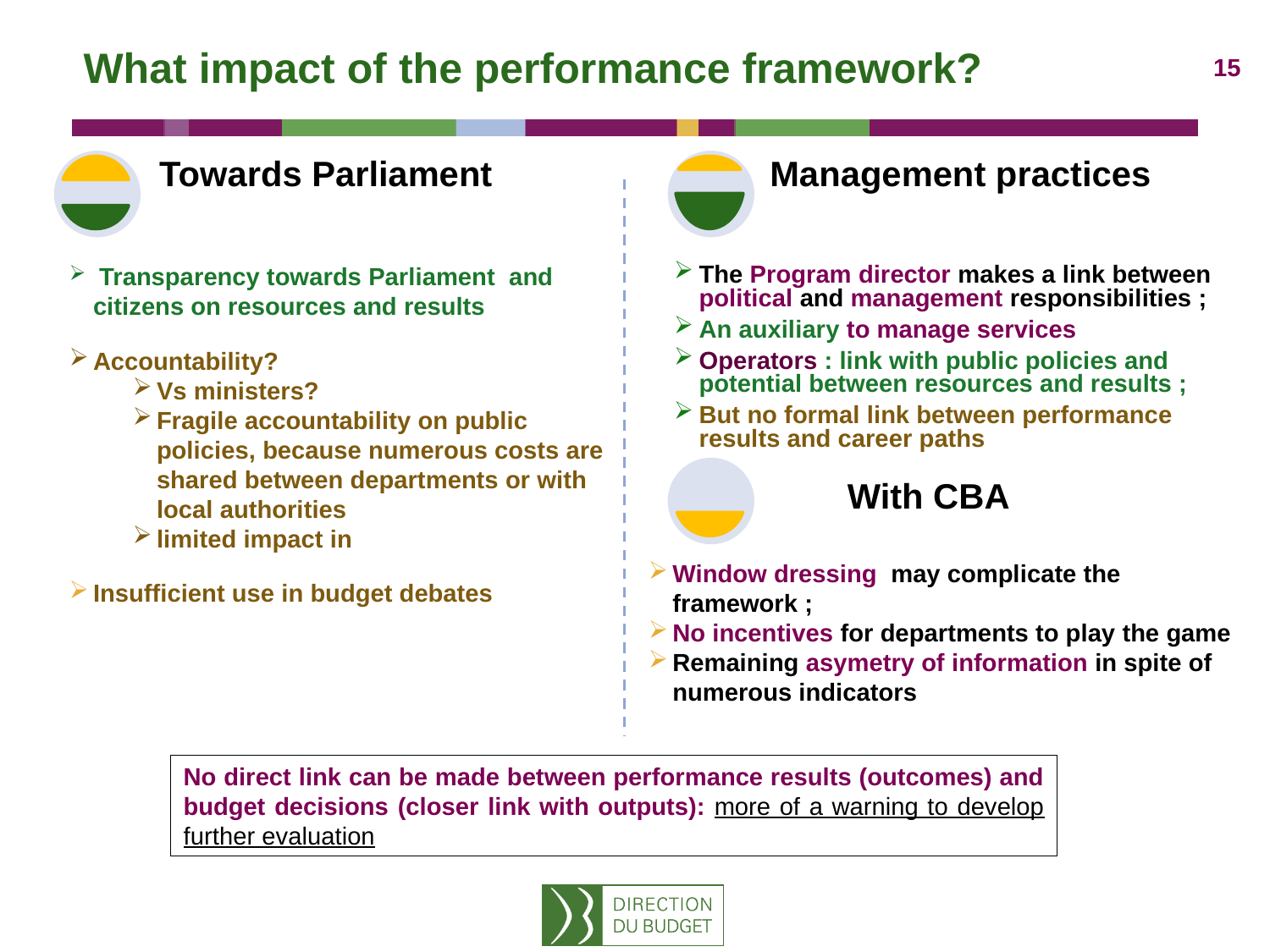

# What impact of the performance framework?

Towards Parliament
Management practices

 Transparency towards Parliament  and citizens on resources and results

Accountability?
Vs ministers?
Fragile accountability on public policies, because numerous costs are shared between departments or with local authorities
limited impact in

Insufficient use in budget debates

The Program director makes a link between political and management responsibilities ;
An auxiliary to manage services
Operators : link with public policies and potential between resources and results ;
But no formal link between performance results and career paths

Window dressing  may complicate the framework ;
No incentives for departments to play the game
Remaining asymetry of information in spite of numerous indicators

With CBA
No direct link can be made between performance results (outcomes) and budget decisions (closer link with outputs): more of a warning to develop further evaluation